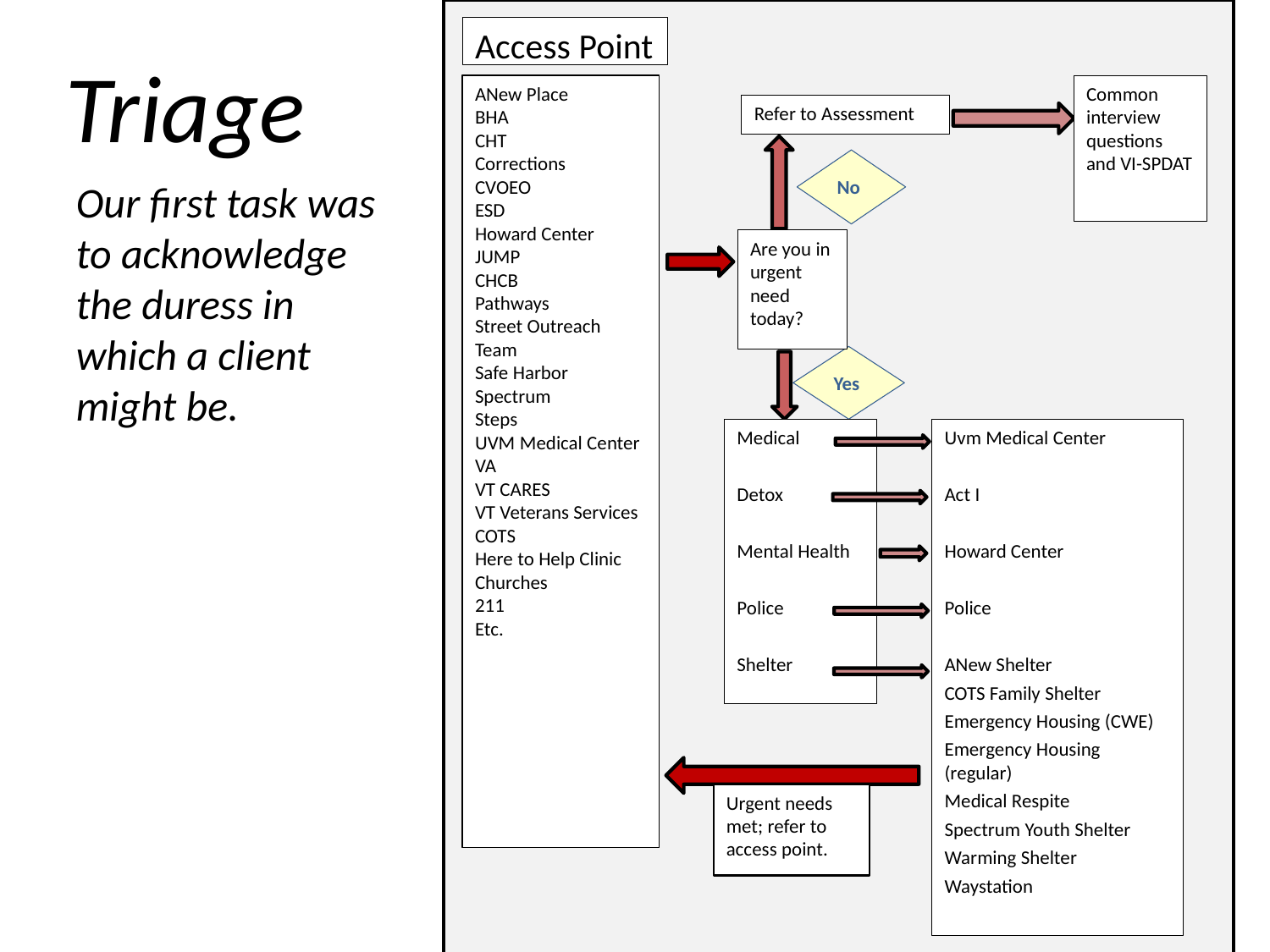

ANew Place
BHA
CHT
Corrections
CVOEO
ESD
Howard Center
JUMP
CHCB
Pathways
Street Outreach Team
Safe Harbor
Spectrum
Steps
UVM Medical Center
VA
VT CARES
VT Veterans Services
COTS
Here to Help Clinic
Churches
211
Etc.

Common interview questions and VI-SPDAT
Refer to Assessment

No
Are you in urgent need today?

Yes

Medical

Detox

Mental Health

Police

Shelter
Uvm Medical Center

Act I

Howard Center

Police

ANew Shelter
COTS Family Shelter
Emergency Housing (CWE)
Emergency Housing (regular)
Medical Respite
Spectrum Youth Shelter
Warming Shelter
Waystation

Urgent needs met; refer to access point.
Access Point

Triage
Our first task was to acknowledge the duress in which a client might be.